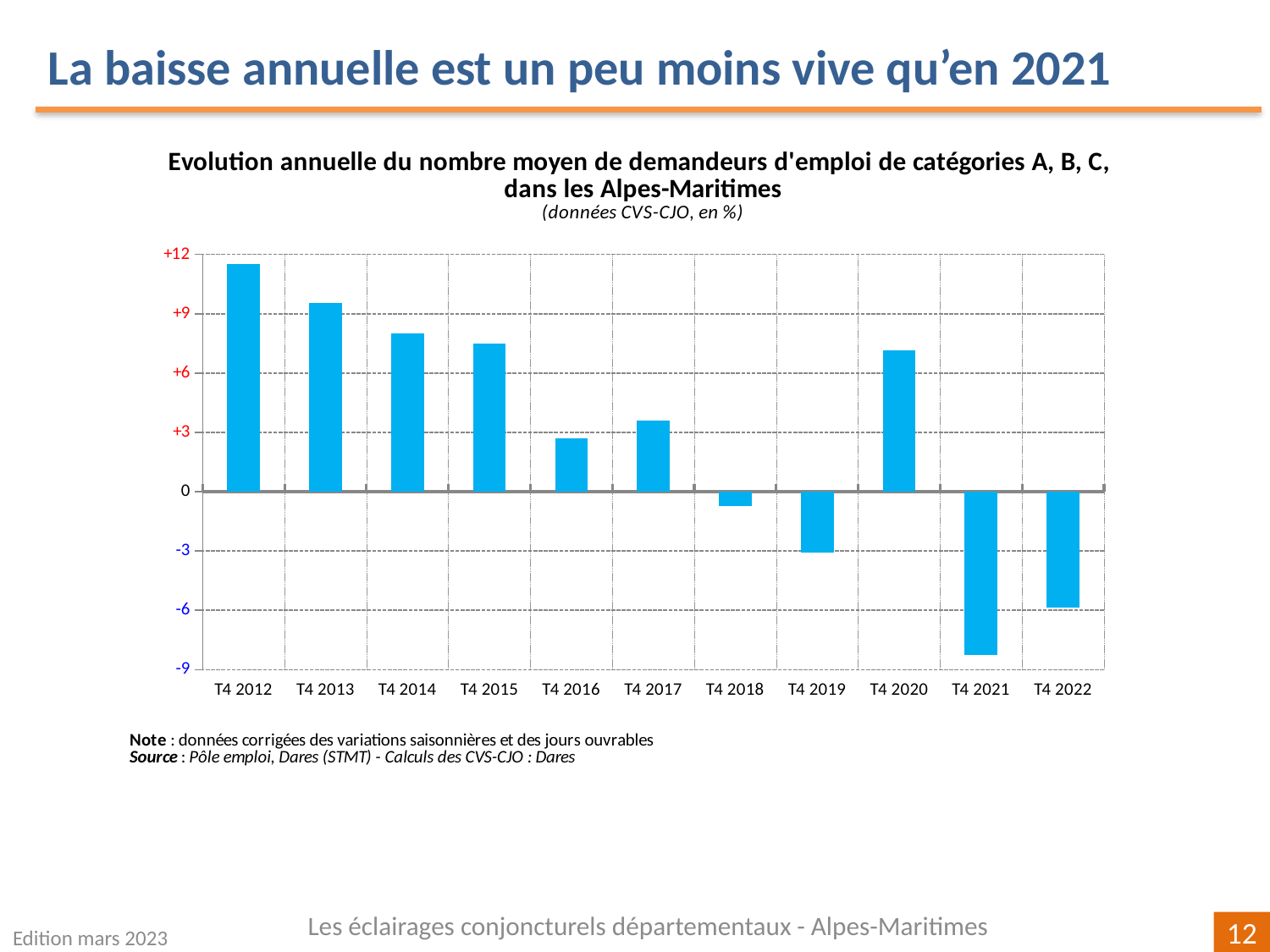

La baisse annuelle est un peu moins vive qu’en 2021

### Chart

| Category |  |
|---|---|
| T4 2012 | 11.517314555802072 |
| T4 2013 | 9.553671827696576 |
| T4 2014 | 8.00600055268248 |
| T4 2015 | 7.500274132826501 |
| T4 2016 | 2.682669749413491 |
| T4 2017 | 3.609271523178803 |
| T4 2018 | -0.744646852029407 |
| T4 2019 | -3.074991145313455 |
| T4 2020 | 7.165636834761813 |
| T4 2021 | -8.245760872934692 |
| T4 2022 | -5.848170546302245 |
Les éclairages conjoncturels départementaux - Alpes-Maritimes
Edition mars 2023
12